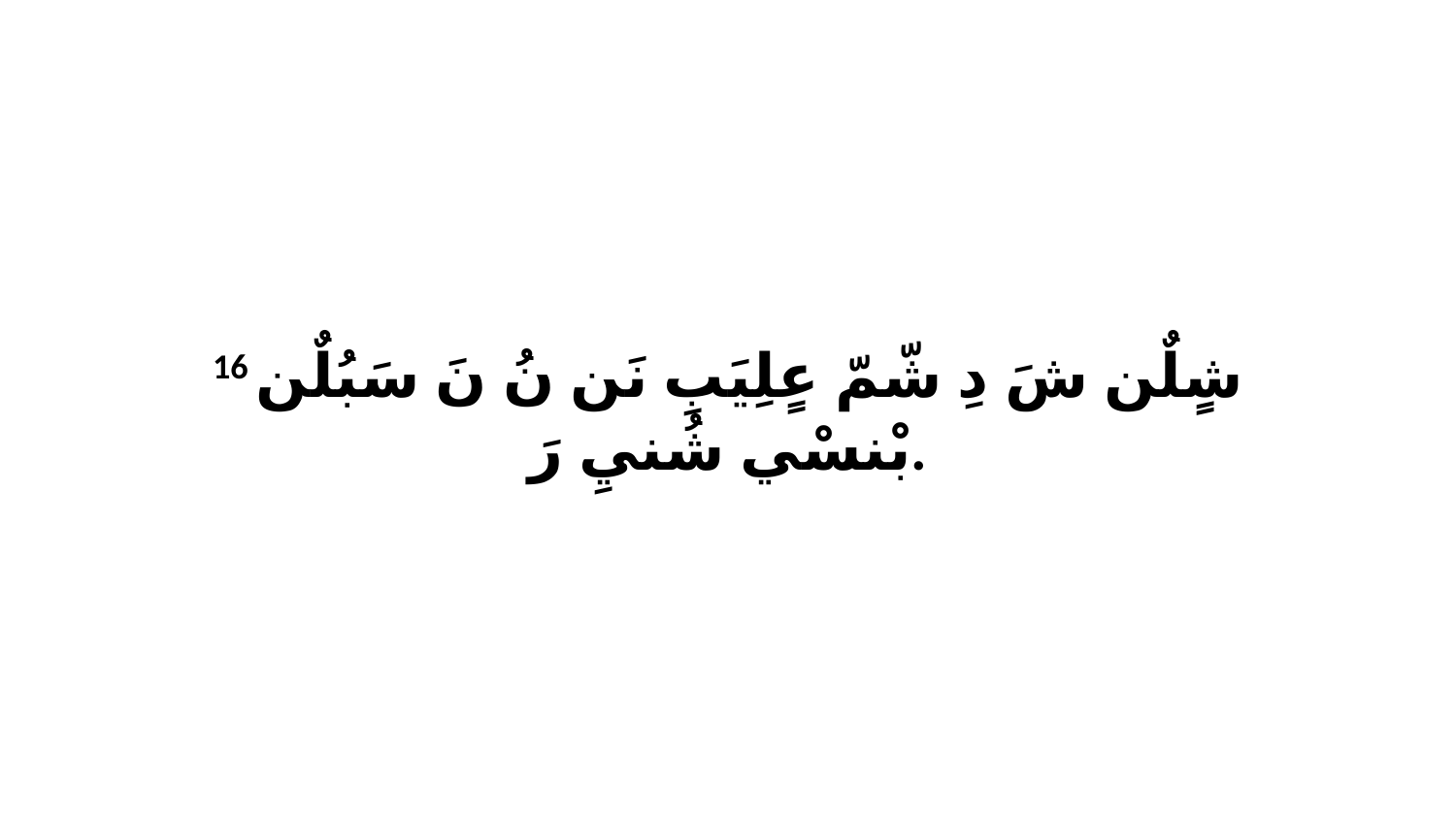

16 شٍلٌن شَ دِ شّمّ عٍلِيَبِ نَن نُ نَ سَبُلٌن بْنسْي شُنيِ رَ.